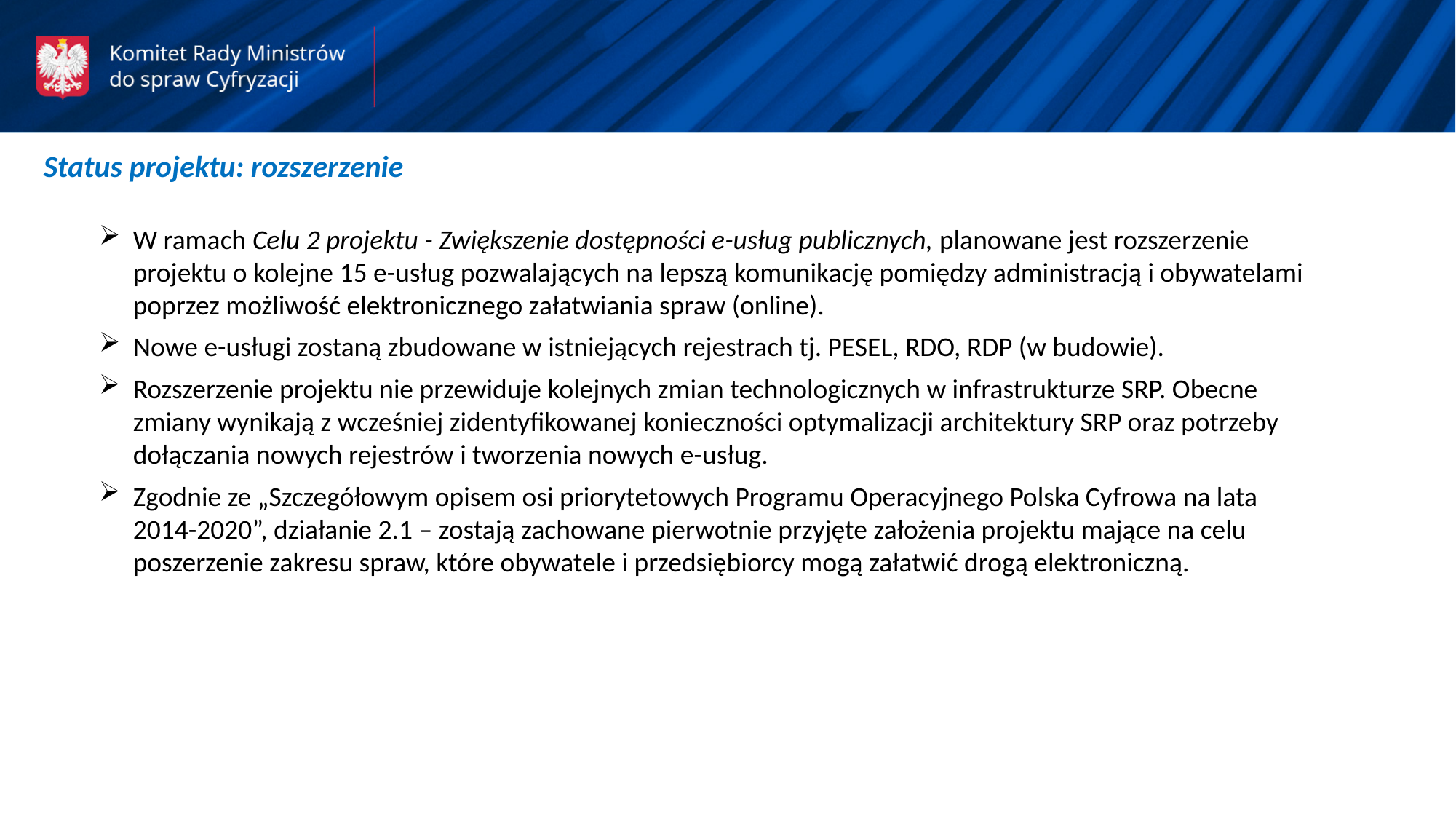

Status projektu: rozszerzenie
W ramach Celu 2 projektu - Zwiększenie dostępności e-usług publicznych, planowane jest rozszerzenie projektu o kolejne 15 e-usług pozwalających na lepszą komunikację pomiędzy administracją i obywatelami poprzez możliwość elektronicznego załatwiania spraw (online).
Nowe e-usługi zostaną zbudowane w istniejących rejestrach tj. PESEL, RDO, RDP (w budowie).
Rozszerzenie projektu nie przewiduje kolejnych zmian technologicznych w infrastrukturze SRP. Obecne zmiany wynikają z wcześniej zidentyfikowanej konieczności optymalizacji architektury SRP oraz potrzeby dołączania nowych rejestrów i tworzenia nowych e-usług.
Zgodnie ze „Szczegółowym opisem osi priorytetowych Programu Operacyjnego Polska Cyfrowa na lata 2014-2020”, działanie 2.1 – zostają zachowane pierwotnie przyjęte założenia projektu mające na celu  poszerzenie zakresu spraw, które obywatele i przedsiębiorcy mogą załatwić drogą elektroniczną.